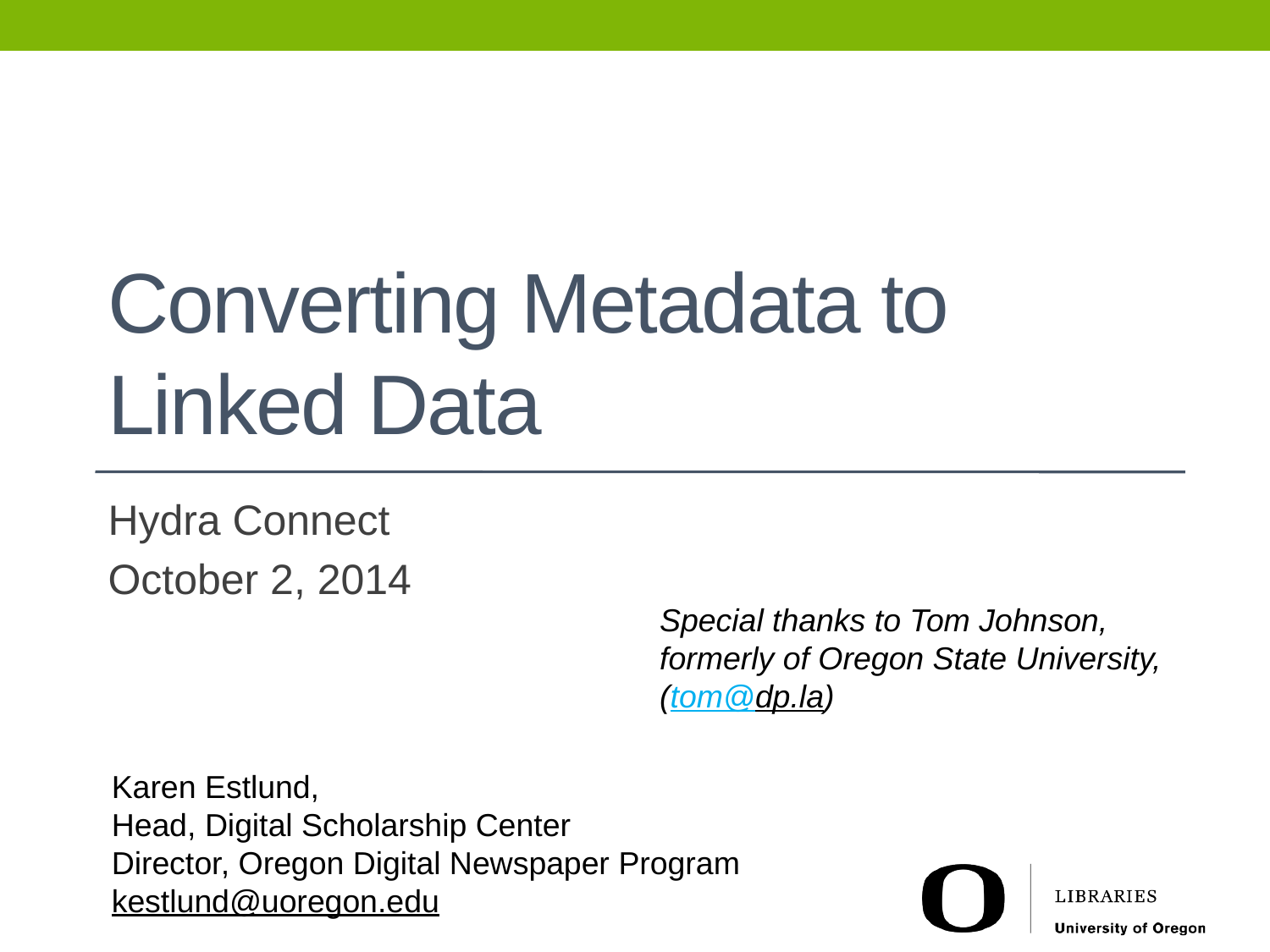

# Converting Metadata to Linked Data
Hydra Connect
October 2, 2014

Special thanks to Tom Johnson,
formerly of Oregon State University,
(tom@dp.la)

Karen Estlund,
Head, Digital Scholarship Center
Director, Oregon Digital Newspaper Program
kestlund@uoregon.edu